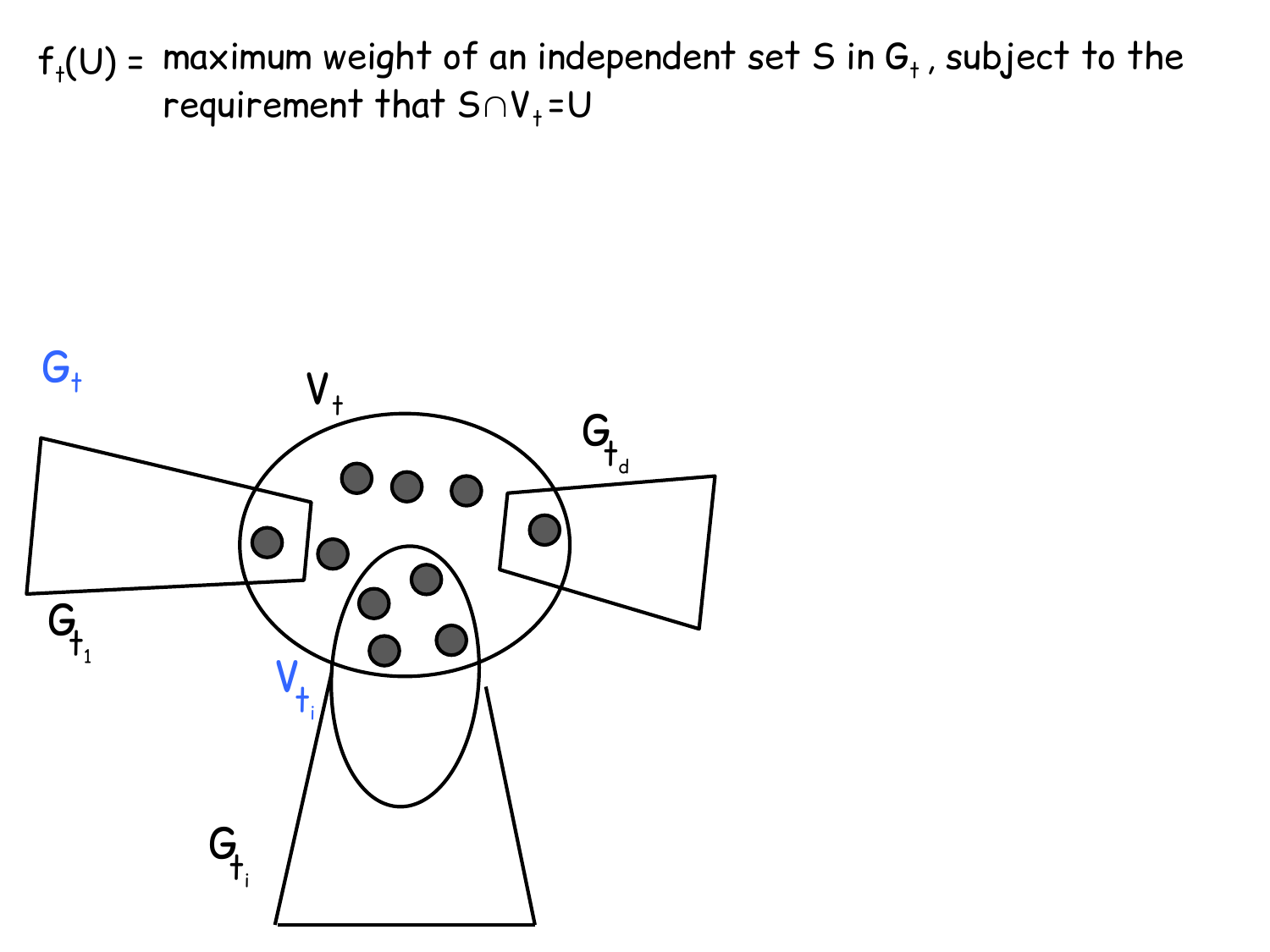

maximum weight of an independent set S in Gt , subject to the requirement that S∩Vt =U
ft(U) =
Gt
Vt

G
td

G
t1

V
ti
G
ti